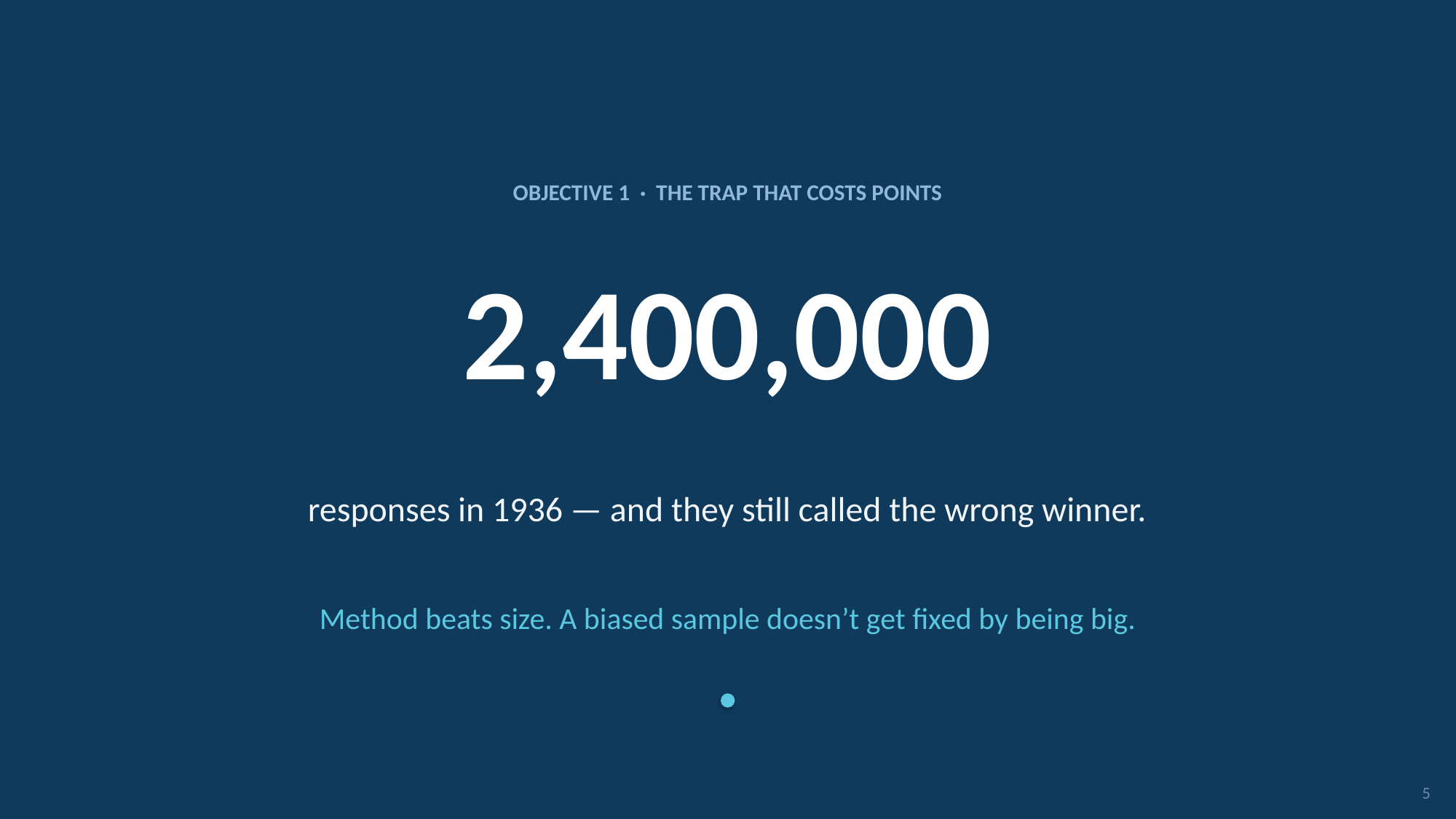

OBJECTIVE 1  ·  THE TRAP THAT COSTS POINTS
2,400,000
responses in 1936 — and they still called the wrong winner.
Method beats size. A biased sample doesn’t get fixed by being big.

5